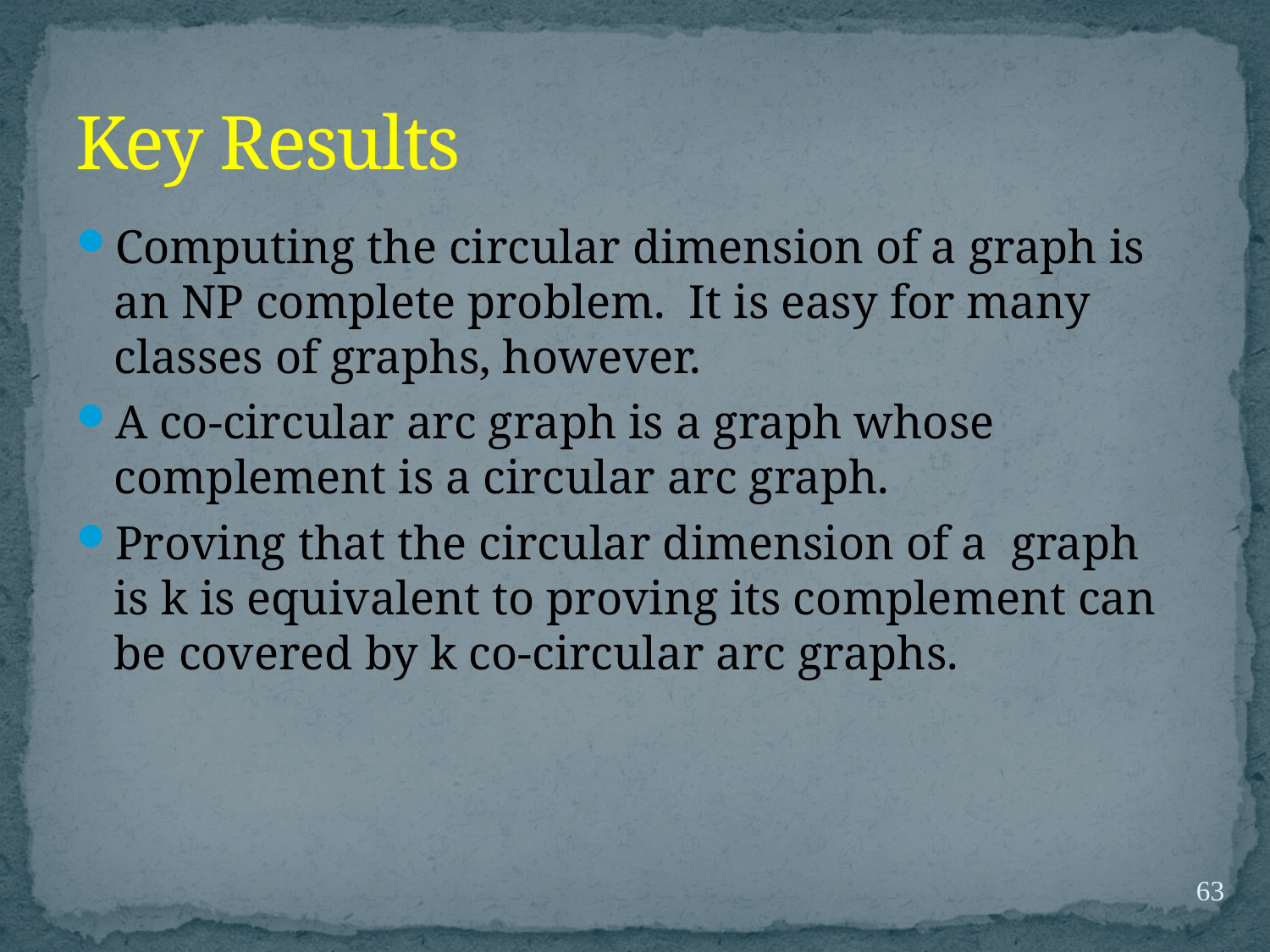

# Key Results
Computing the circular dimension of a graph is an NP complete problem.  It is easy for many classes of graphs, however.
A co-circular arc graph is a graph whose complement is a circular arc graph.
Proving that the circular dimension of a  graph  is k is equivalent to proving its complement can be covered by k co-circular arc graphs.
63